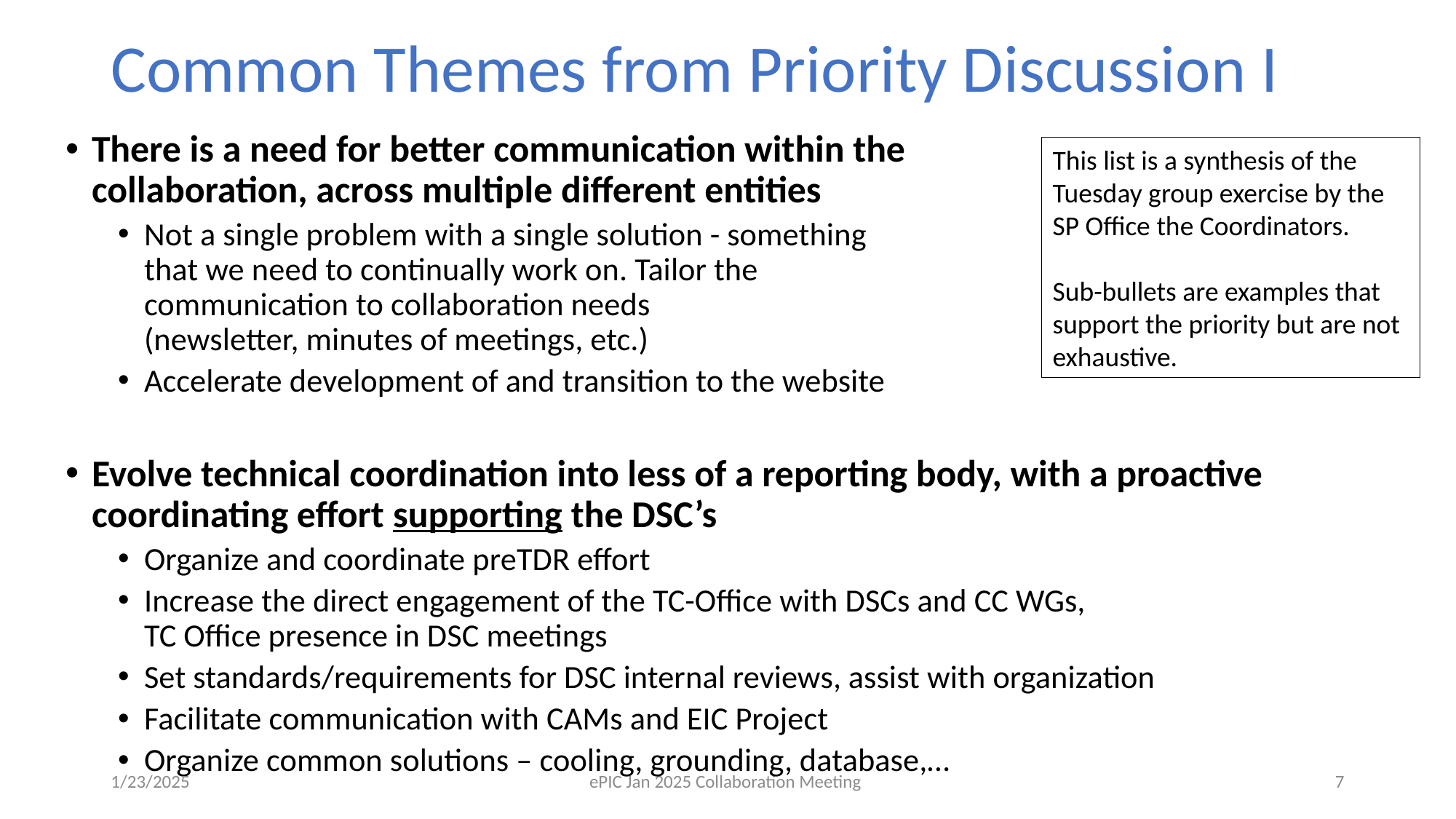

# Common Themes from Priority Discussion I
There is a need for better communication within the
collaboration, across multiple different entities
Not a single problem with a single solution - something
that we need to continually work on. Tailor the
communication to collaboration needs
(newsletter, minutes of meetings, etc.)
Accelerate development of and transition to the website

Evolve technical coordination into less of a reporting body, with a proactive coordinating effort supporting the DSC’s
Organize and coordinate preTDR effort
Increase the direct engagement of the TC-Office with DSCs and CC WGs,
TC Office presence in DSC meetings
Set standards/requirements for DSC internal reviews, assist with organization
Facilitate communication with CAMs and EIC Project
Organize common solutions – cooling, grounding, database,…

This list is a synthesis of the Tuesday group exercise by the SP Office the Coordinators.

Sub-bullets are examples that support the priority but are not exhaustive.
1/23/2025
ePIC Jan 2025 Collaboration Meeting
7